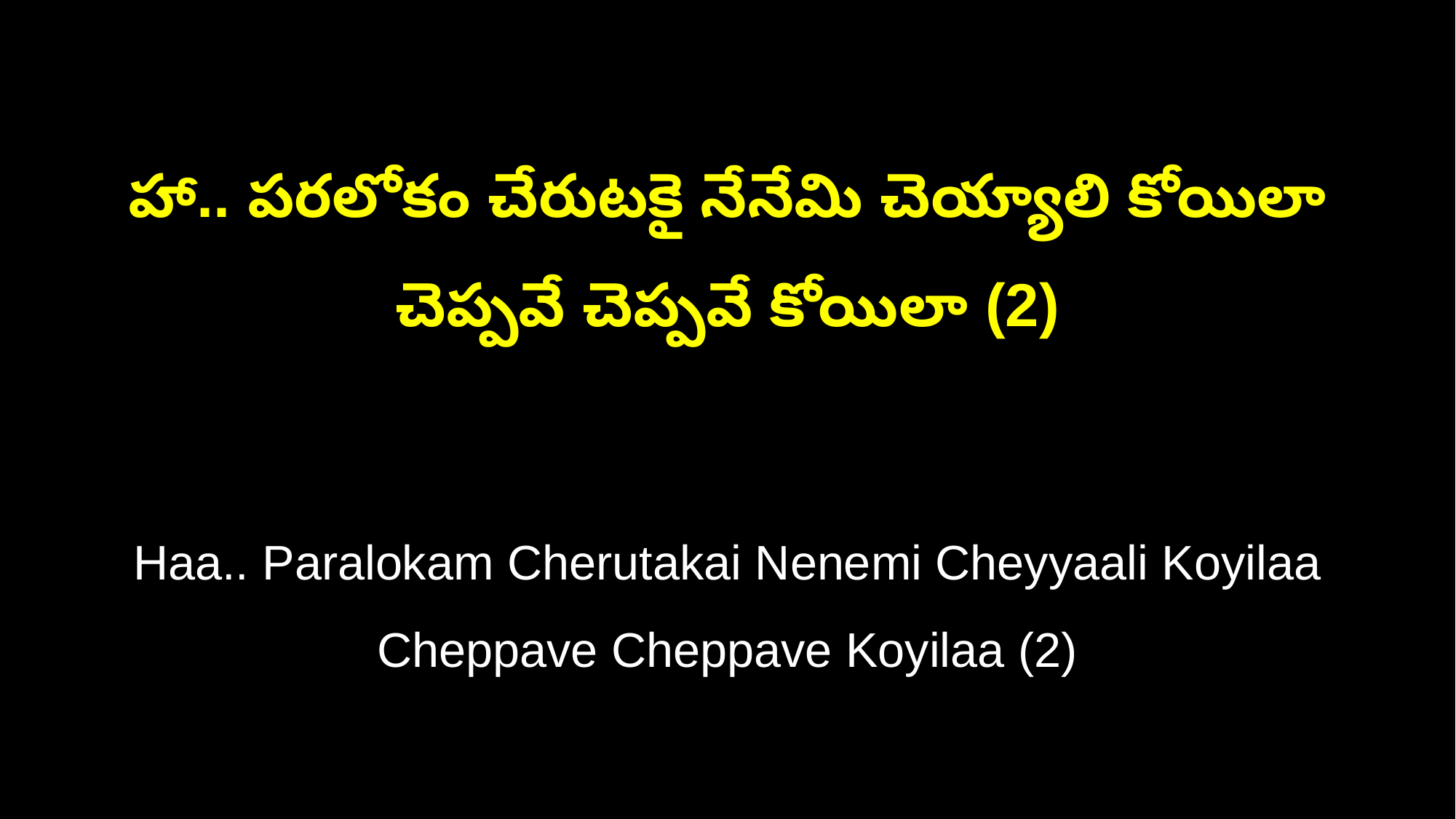

హా.. పరలోకం చేరుటకై నేనేమి చెయ్యాలి కోయిలా
చెప్పవే చెప్పవే కోయిలా (2)
Haa.. Paralokam Cherutakai Nenemi Cheyyaali Koyilaa
Cheppave Cheppave Koyilaa (2)